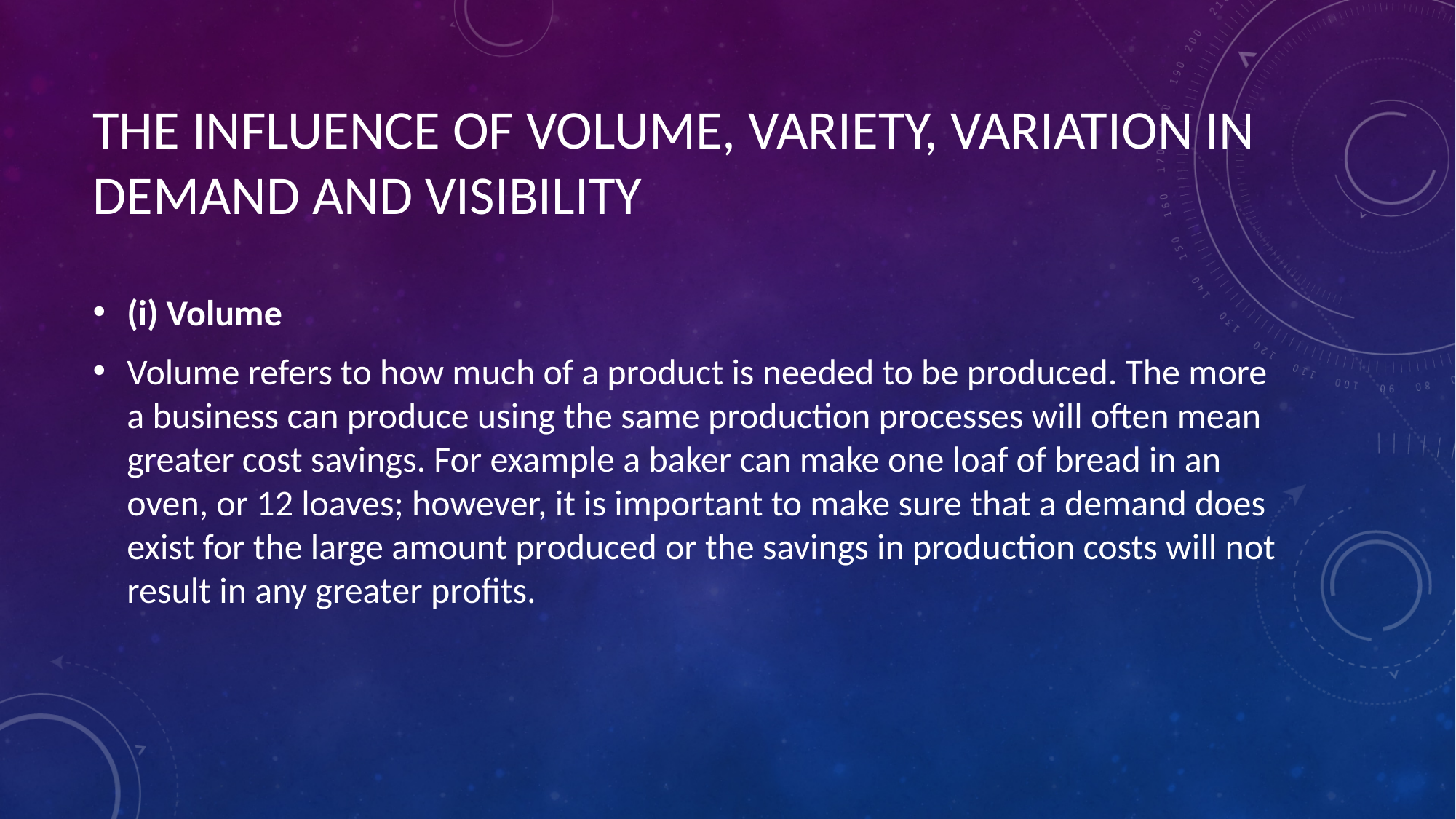

# The influence of volume, variety, variation in demand and visibility
(i) Volume
Volume refers to how much of a product is needed to be produced. The more a business can produce using the same production processes will often mean greater cost savings. For example a baker can make one loaf of bread in an oven, or 12 loaves; however, it is important to make sure that a demand does exist for the large amount produced or the savings in production costs will not result in any greater profits.